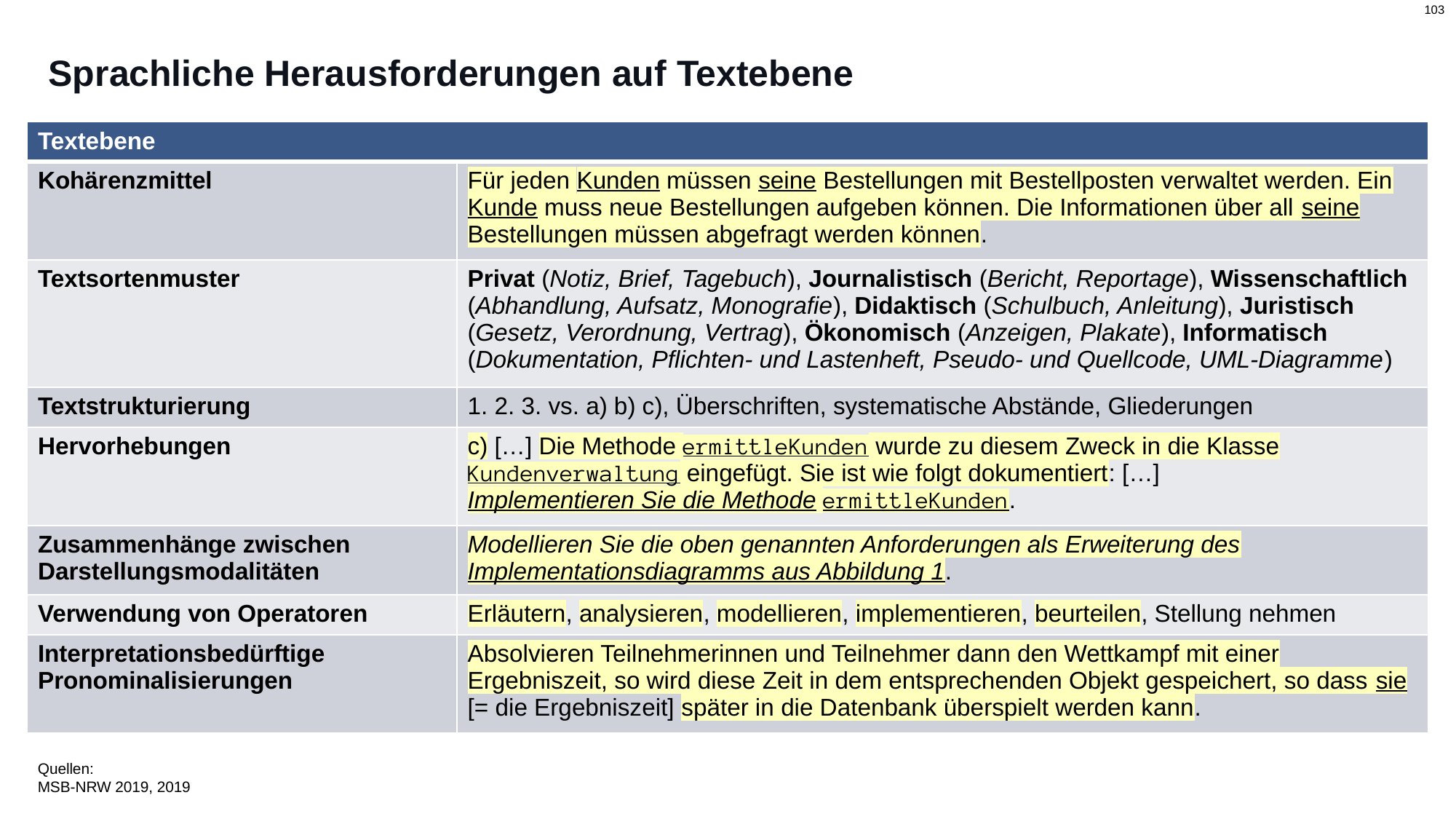

# Sprachliche Herausforderungen auf Textebene
| Textebene |  |
| --- | --- |
| Kohärenzmittel | Für jeden Kunden müssen seine Bestellungen mit Bestellposten verwaltet werden. Ein Kunde muss neue Bestellungen aufgeben können. Die Informationen über all seine Bestellungen müssen abgefragt werden können. |
| Textsortenmuster | Privat (Notiz, Brief, Tagebuch), Journalistisch (Bericht, Reportage), Wissenschaftlich (Abhandlung, Aufsatz, Monografie), Didaktisch (Schulbuch, Anleitung), Juristisch (Gesetz, Verordnung, Vertrag), Ökonomisch (Anzeigen, Plakate), Informatisch (Dokumentation, Pflichten- und Lastenheft, Pseudo- und Quellcode, UML-Diagramme) |
| Textstrukturierung | 1. 2. 3. vs. a) b) c), Überschriften, systematische Abstände, Gliederungen |
| Hervorhebungen | c) […] Die Methode ermittleKunden wurde zu diesem Zweck in die Klasse Kundenverwaltung eingefügt. Sie ist wie folgt dokumentiert: […] Implementieren Sie die Methode ermittleKunden. |
| Zusammenhänge zwischen Darstellungsmodalitäten | Modellieren Sie die oben genannten Anforderungen als Erweiterung des Implementationsdiagramms aus Abbildung 1. |
| Verwendung von Operatoren | Erläutern, analysieren, modellieren, implementieren, beurteilen, Stellung nehmen |
| Interpretationsbedürftige Pronominalisierungen | Absolvieren Teilnehmerinnen und Teilnehmer dann den Wettkampf mit einer Ergebniszeit, so wird diese Zeit in dem entsprechenden Objekt gespeichert, so dass sie [= die Ergebniszeit] später in die Datenbank überspielt werden kann. |
Quellen:
MSB-NRW 2019, 2019